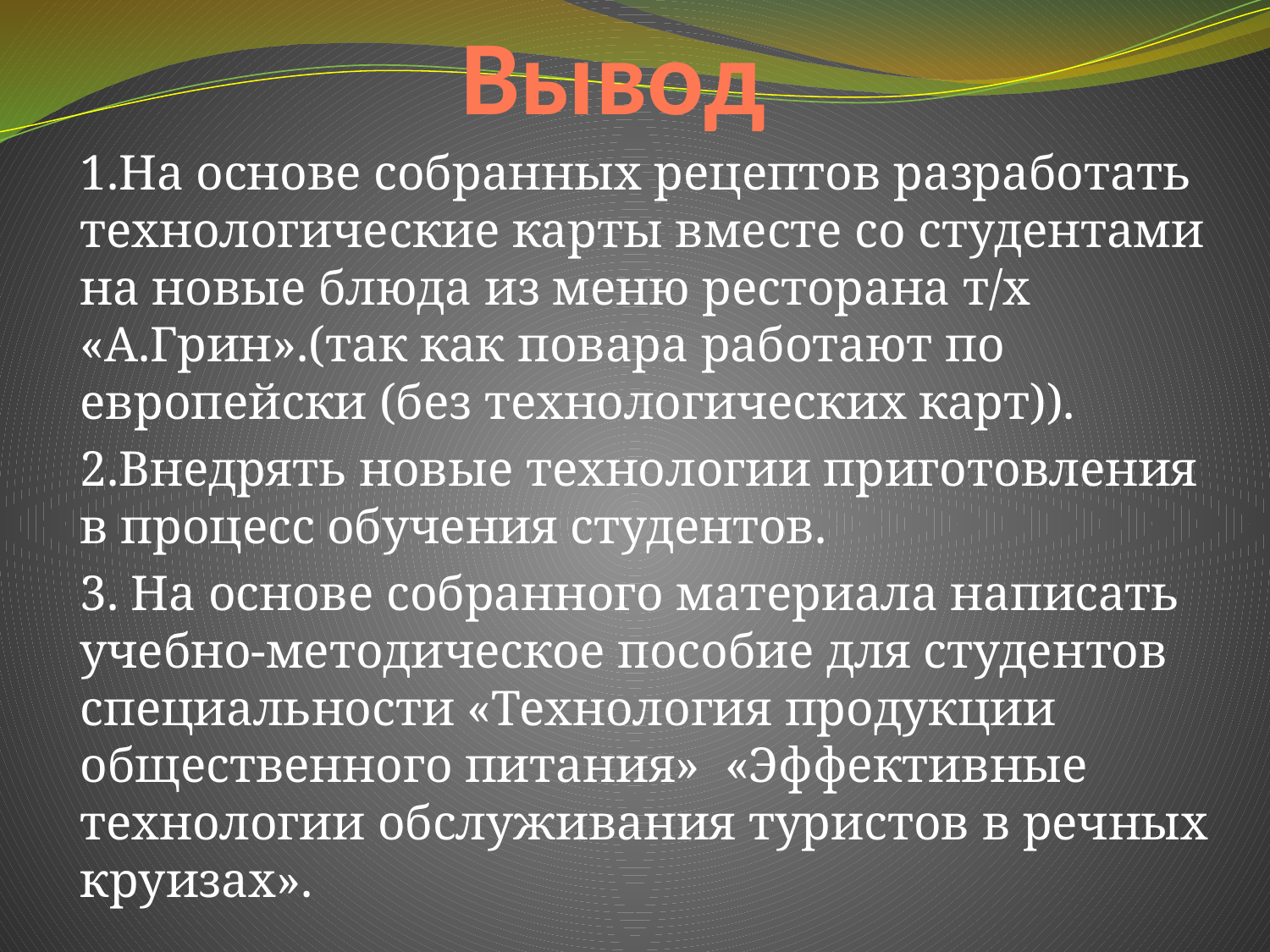

# Вывод
1.На основе собранных рецептов разработать технологические карты вместе со студентами на новые блюда из меню ресторана т/х «А.Грин».(так как повара работают по европейски (без технологических карт)).
2.Внедрять новые технологии приготовления в процесс обучения студентов.
3. На основе собранного материала написать учебно-методическое пособие для студентов специальности «Технология продукции общественного питания»  «Эффективные технологии обслуживания туристов в речных круизах».